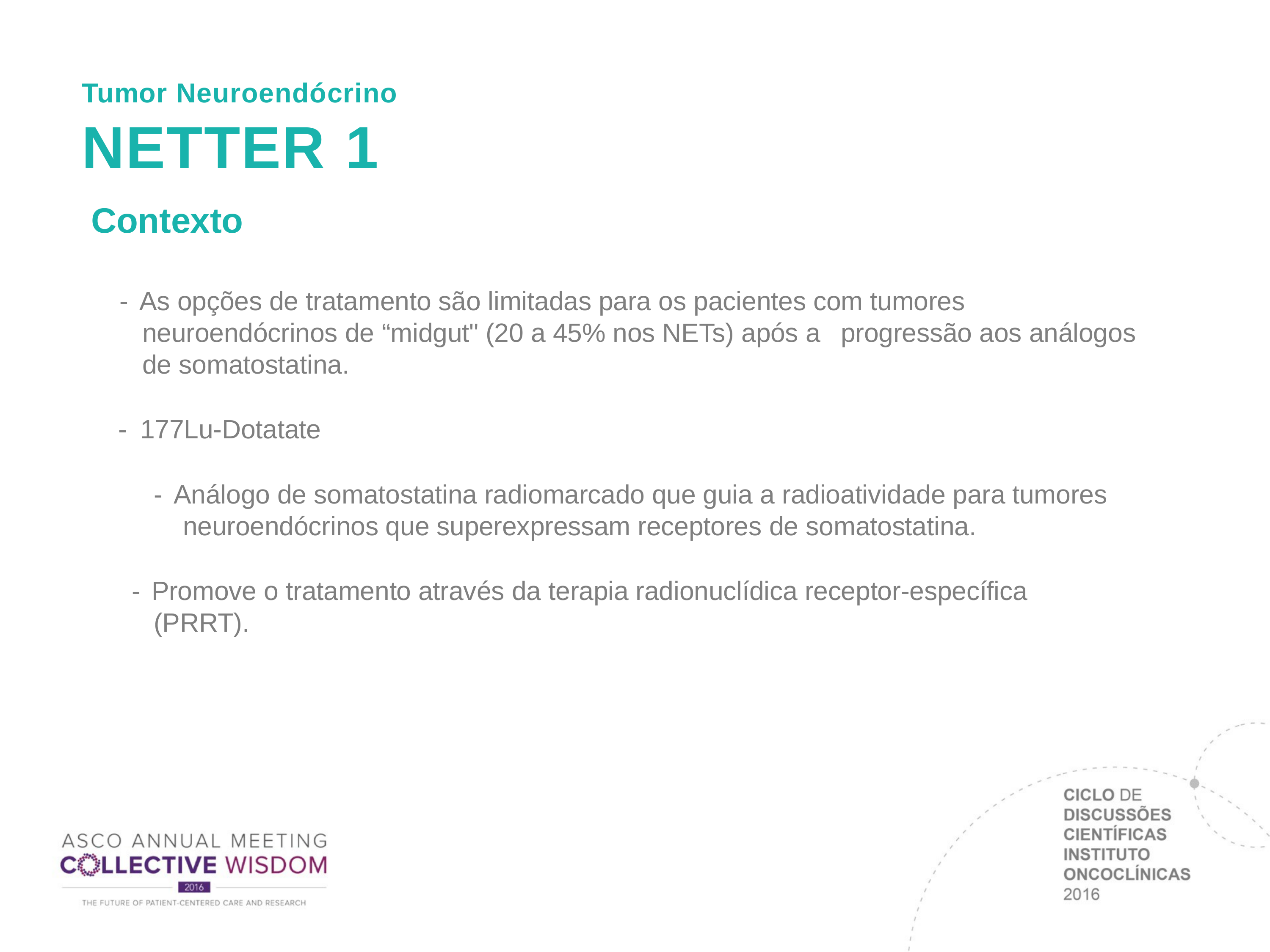

Tumor Neuroendócrino
# NETTER 1
Contexto
-  As opções de tratamento são limitadas para os pacientes com tumores  neuroendócrinos de “midgut" (20 a 45% nos NETs) após a	progressão aos análogos  de somatostatina.

-  177Lu-Dotatate

-  Análogo de somatostatina radiomarcado que guia a radioatividade para tumores  neuroendócrinos que superexpressam receptores de somatostatina.

-  Promove o tratamento através da terapia radionuclídica receptor-específica (PRRT).